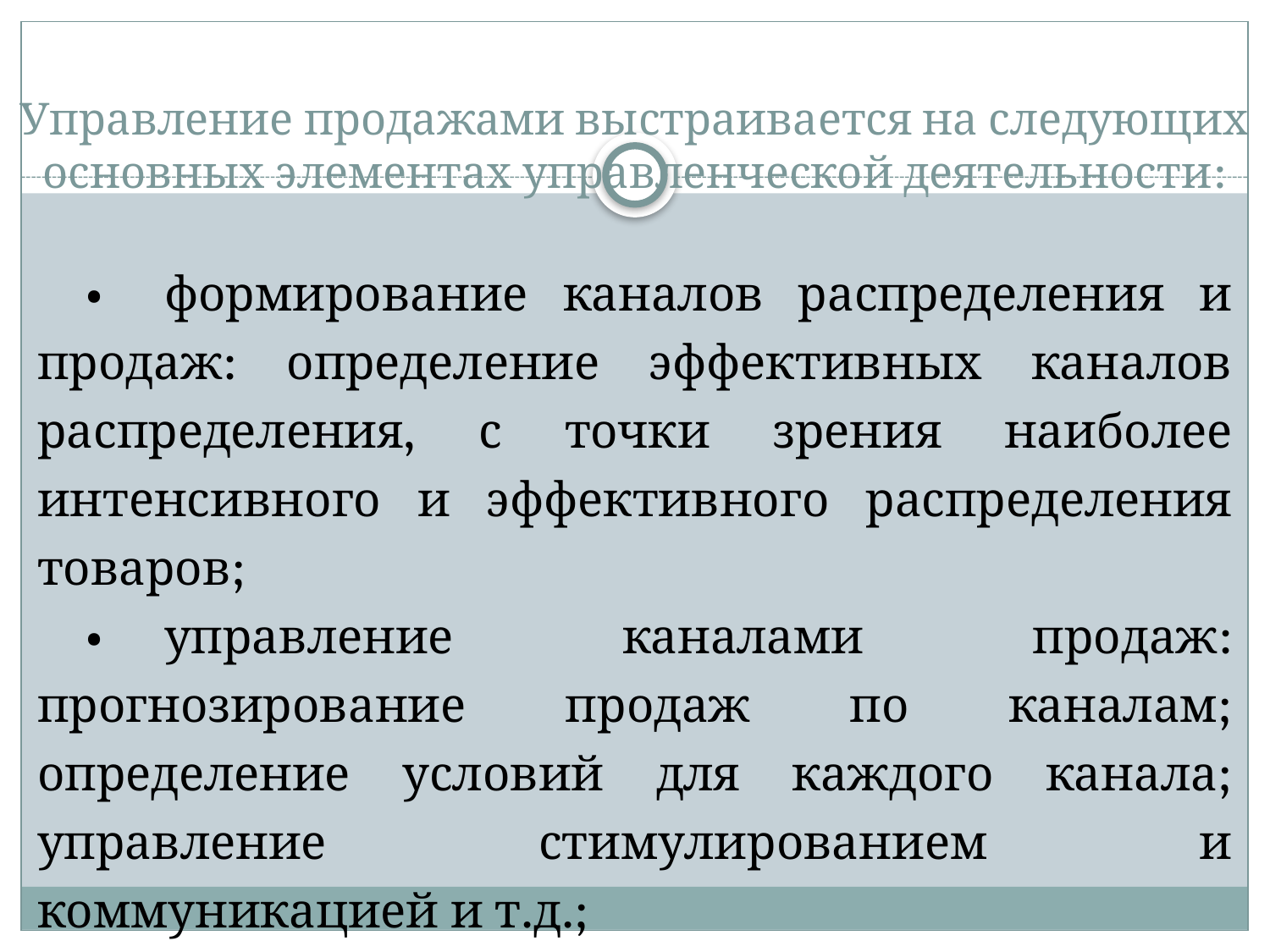

# Управление продажами выстраивается на следующих основных элементах управленческой деятельности:
•	формирование каналов распределения и продаж: определение эффективных каналов распределения, с точки зрения наиболее интенсивного и эффективного распределения товаров;
•	управление каналами продаж: прогнозирование продаж по каналам; определение условий для каждого канала; управление стимулированием и коммуникацией и т.д.;